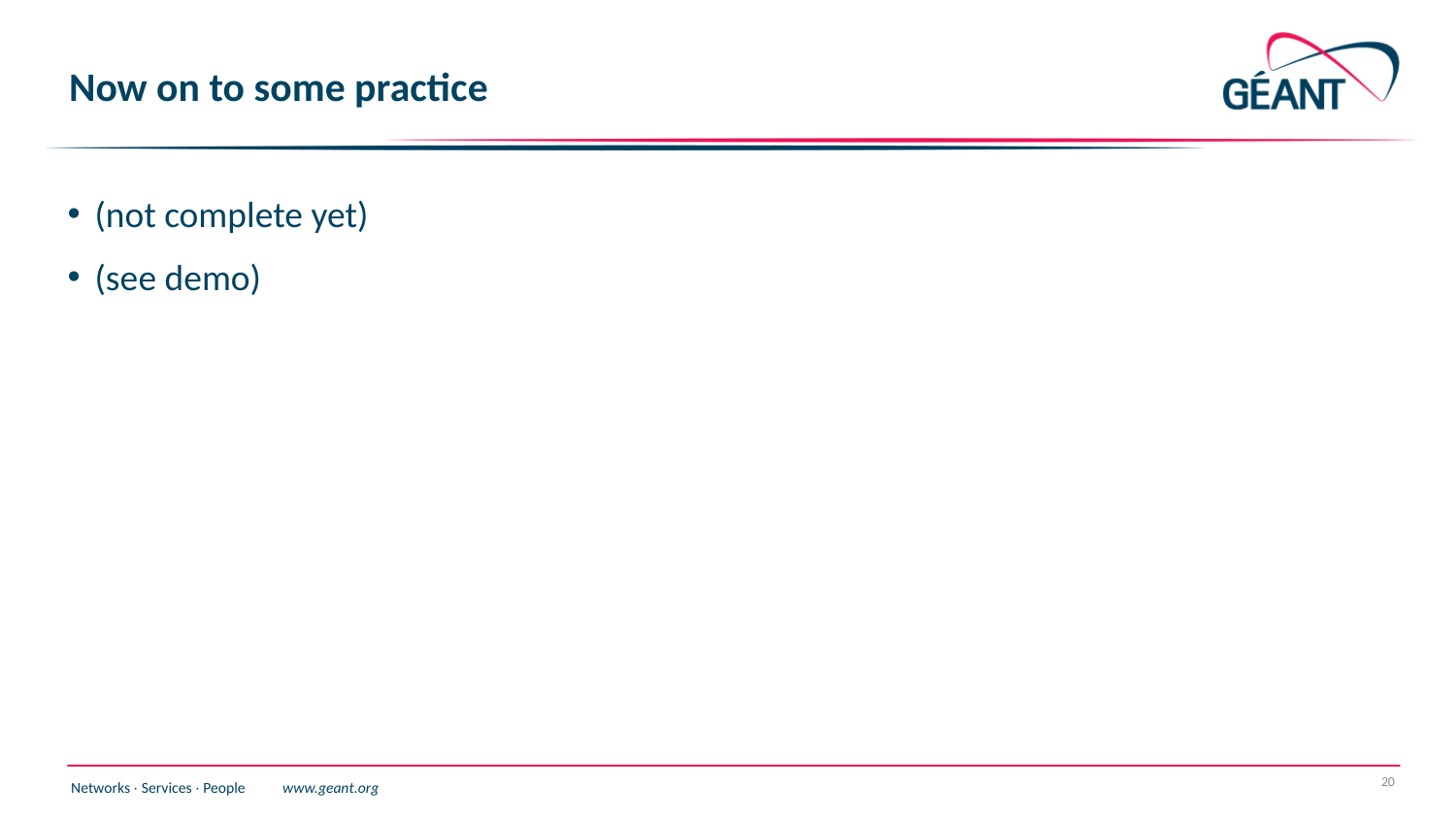

# Now on to some practice
(not complete yet)
(see demo)
20